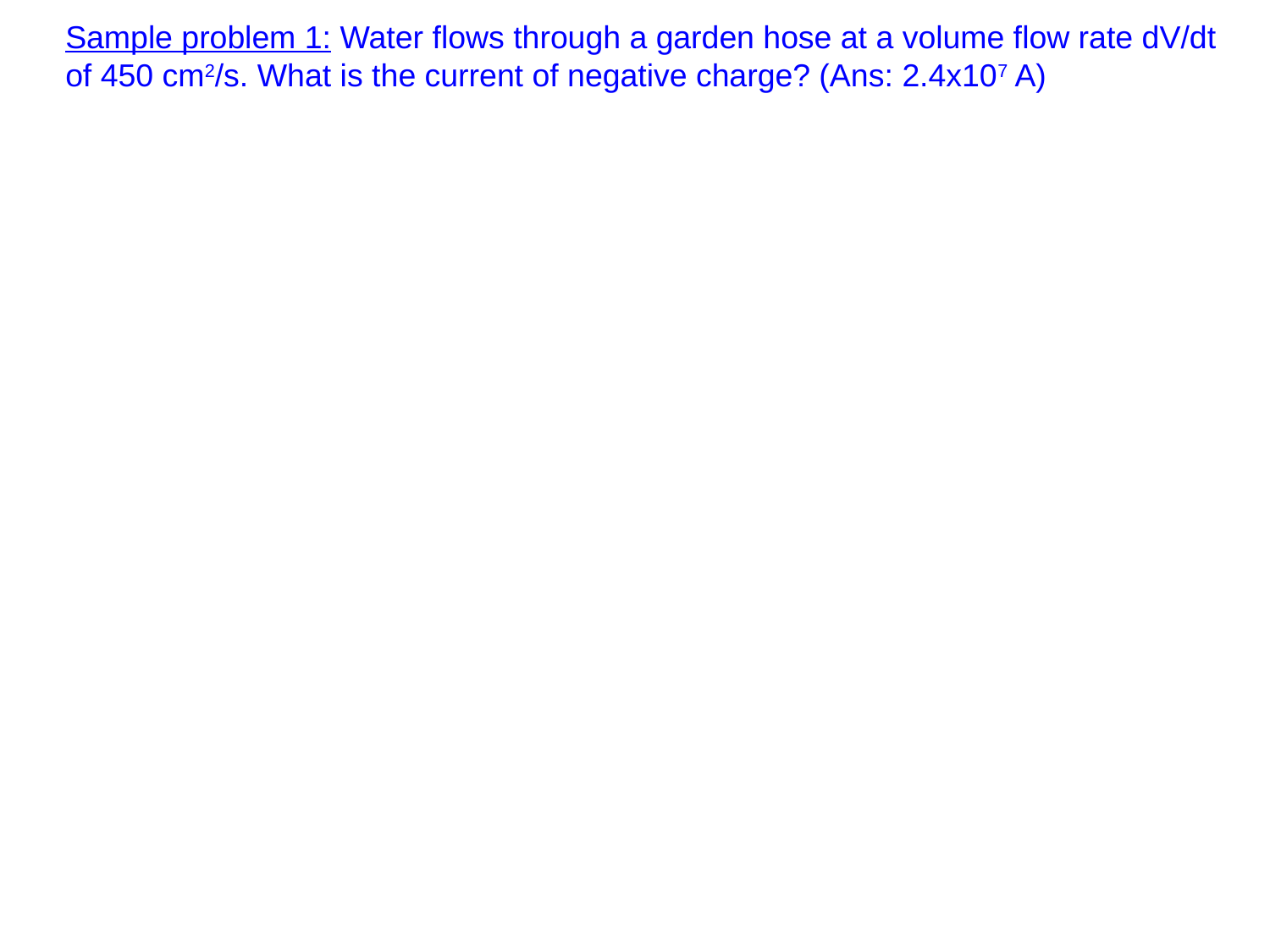

Sample problem 1: Water flows through a garden hose at a volume flow rate dV/dt of 450 cm2/s. What is the current of negative charge? (Ans: 2.4x107 A)